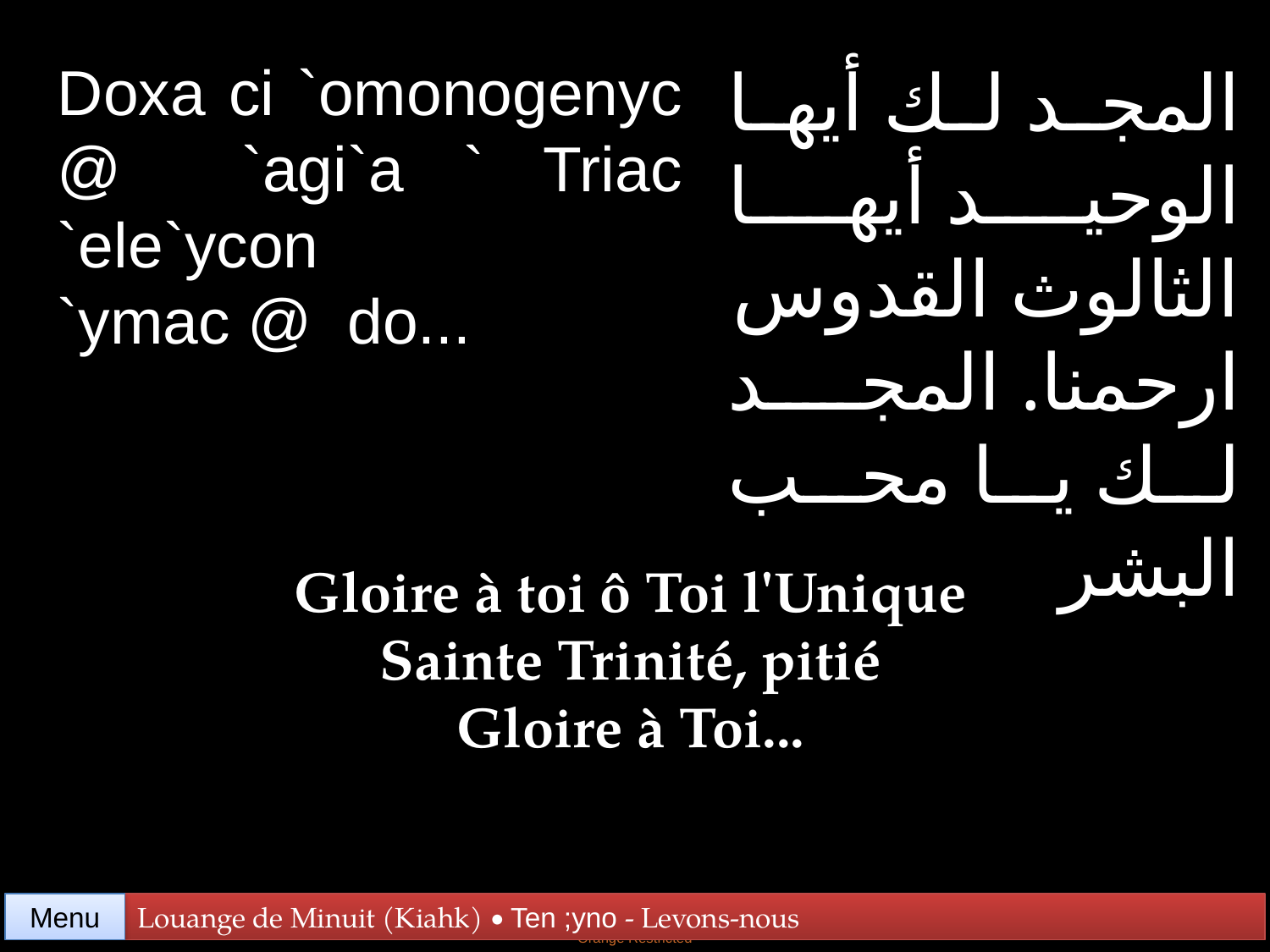

Doxa ci `omonogenyc @  `agi`a ` Triac `ele`ycon
`ymac @  do...
المجد لك أيها الوحيد أيها الثالوث القدوس ارحمنا. المجد لك يا محب البشر
Gloire à toi ô Toi l'Unique
Sainte Trinité, pitié
Gloire à Toi...
Menu
Louange de Minuit (Kiahk) • Ten ;yno - Levons-nous